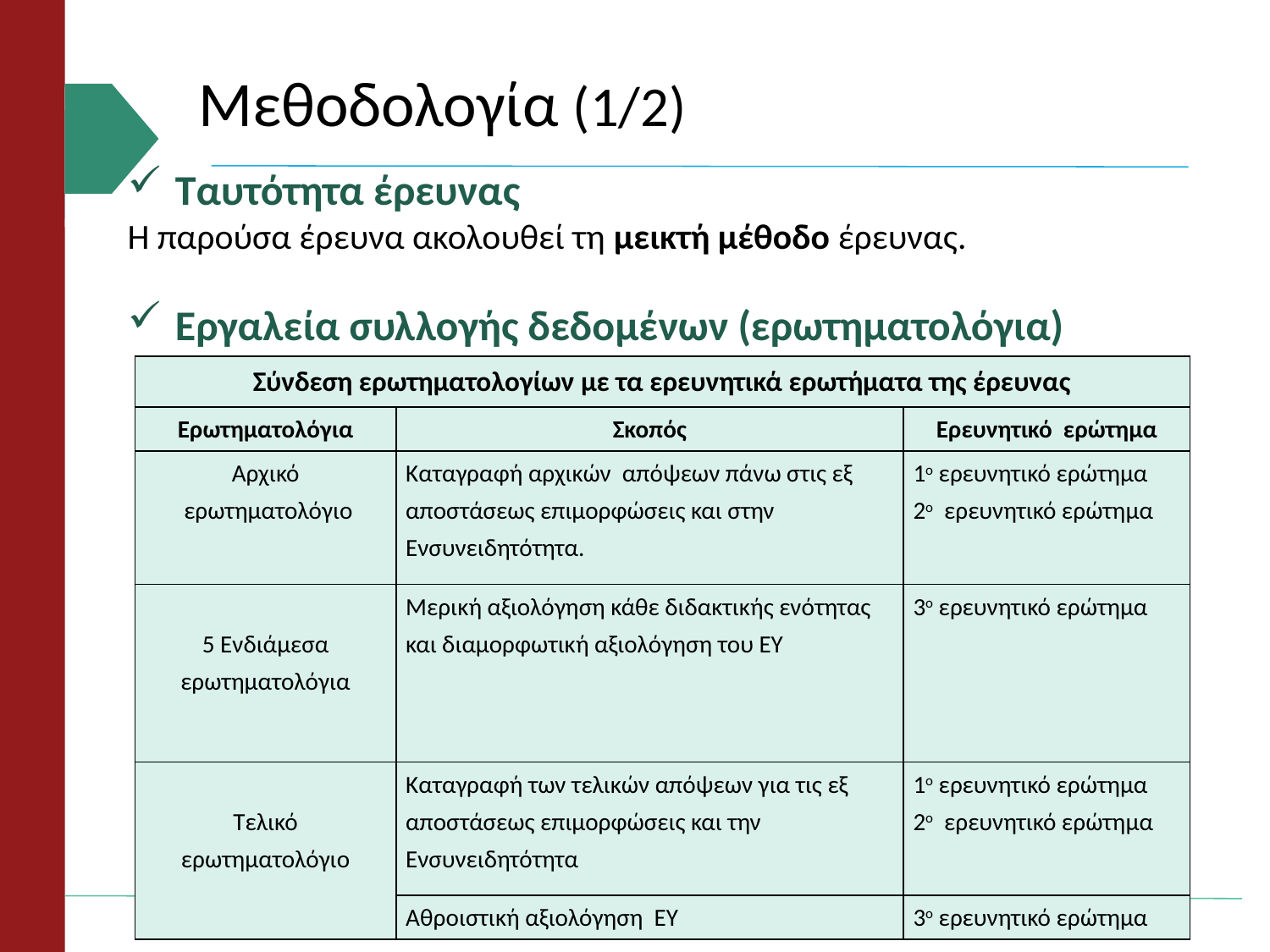

# Μεθοδολογία (1/2)

Ταυτότητα έρευνας
H παρούσα έρευνα ακολουθεί τη μεικτή μέθοδο έρευνας.

Εργαλεία συλλογής δεδομένων (ερωτηματολόγια)

| Σύνδεση ερωτηματολογίων με τα ερευνητικά ερωτήματα της έρευνας |  |  |
| --- | --- | --- |
| Ερωτηματολόγια | Σκοπός | Ερευνητικό ερώτημα |
| Αρχικό ερωτηματολόγιο | Καταγραφή αρχικών απόψεων πάνω στις εξ αποστάσεως επιμορφώσεις και στην Ενσυνειδητότητα. | 1ο ερευνητικό ερώτημα 2ο ερευνητικό ερώτημα |
| 5 Ενδιάμεσα ερωτηματολόγια | Μερική αξιολόγηση κάθε διδακτικής ενότητας και διαμορφωτική αξιολόγηση του ΕΥ | 3ο ερευνητικό ερώτημα |
| Τελικό ερωτηματολόγιο | Καταγραφή των τελικών απόψεων για τις εξ αποστάσεως επιμορφώσεις και την Ενσυνειδητότητα | 1ο ερευνητικό ερώτημα 2ο ερευνητικό ερώτημα |
|  | Αθροιστική αξιολόγηση ΕΥ | 3ο ερευνητικό ερώτημα |